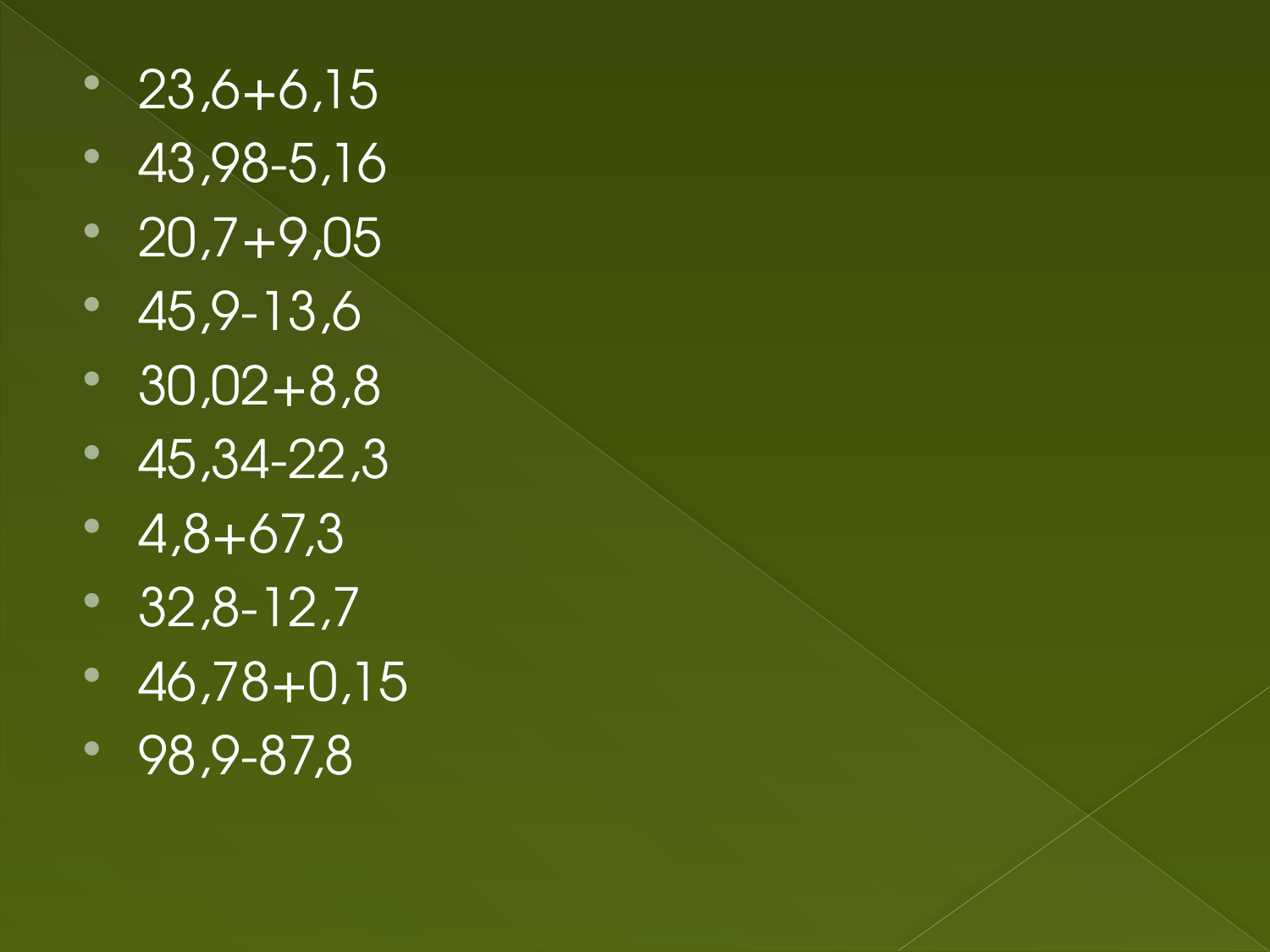

#
23,6+6,15
43,98-5,16
20,7+9,05
45,9-13,6
30,02+8,8
45,34-22,3
4,8+67,3
32,8-12,7
46,78+0,15
98,9-87,8